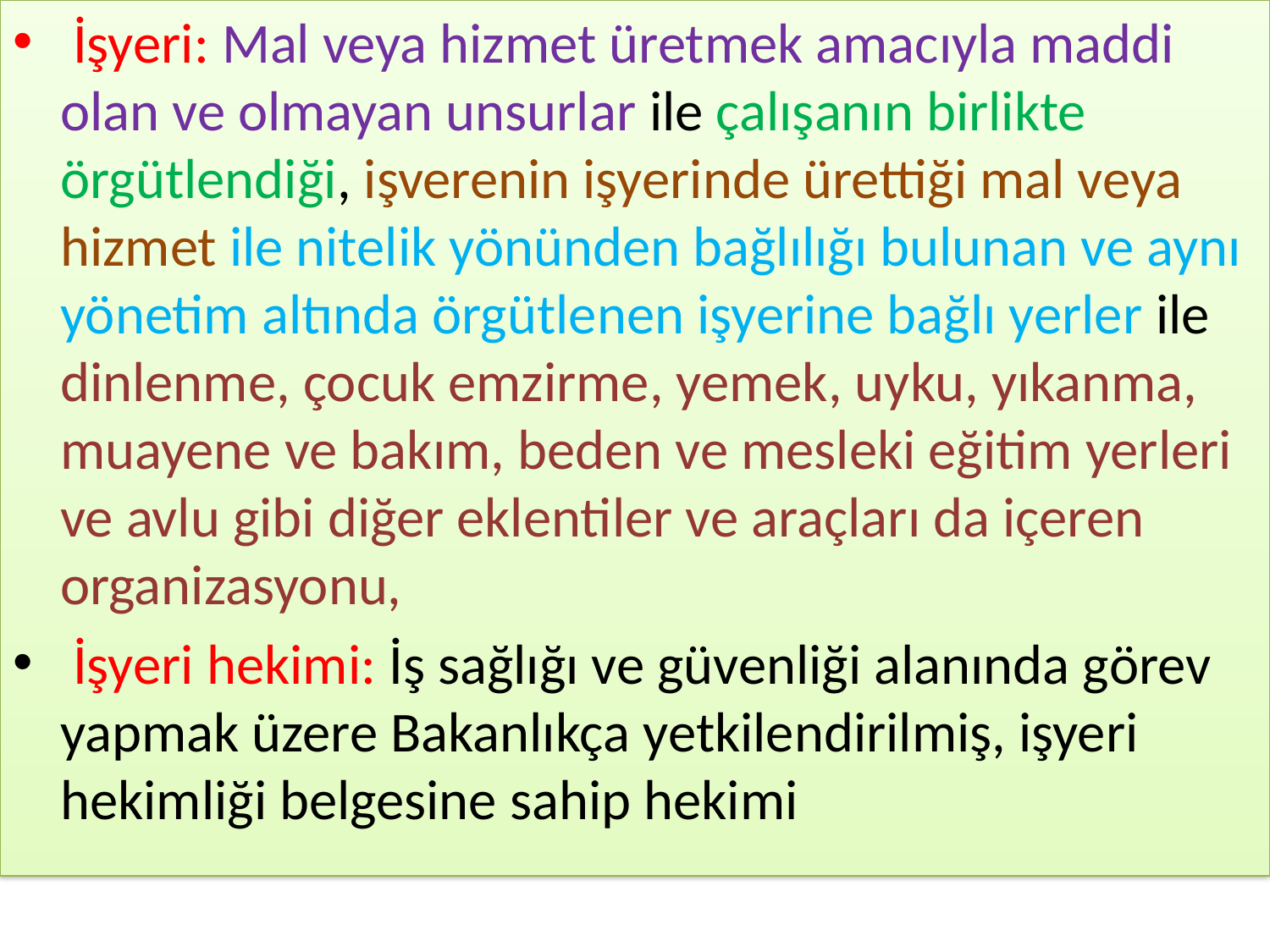

İşyeri: Mal veya hizmet üretmek amacıyla maddi olan ve olmayan unsurlar ile çalışanın birlikte örgütlendiği, işverenin işyerinde ürettiği mal veya hizmet ile nitelik yönünden bağlılığı bulunan ve aynı yönetim altında örgütlenen işyerine bağlı yerler ile dinlenme, çocuk emzirme, yemek, uyku, yıkanma, muayene ve bakım, beden ve mesleki eğitim yerleri ve avlu gibi diğer eklentiler ve araçları da içeren organizasyonu,
 İşyeri hekimi: İş sağlığı ve güvenliği alanında görev yapmak üzere Bakanlıkça yetkilendirilmiş, işyeri hekimliği belgesine sahip hekimi